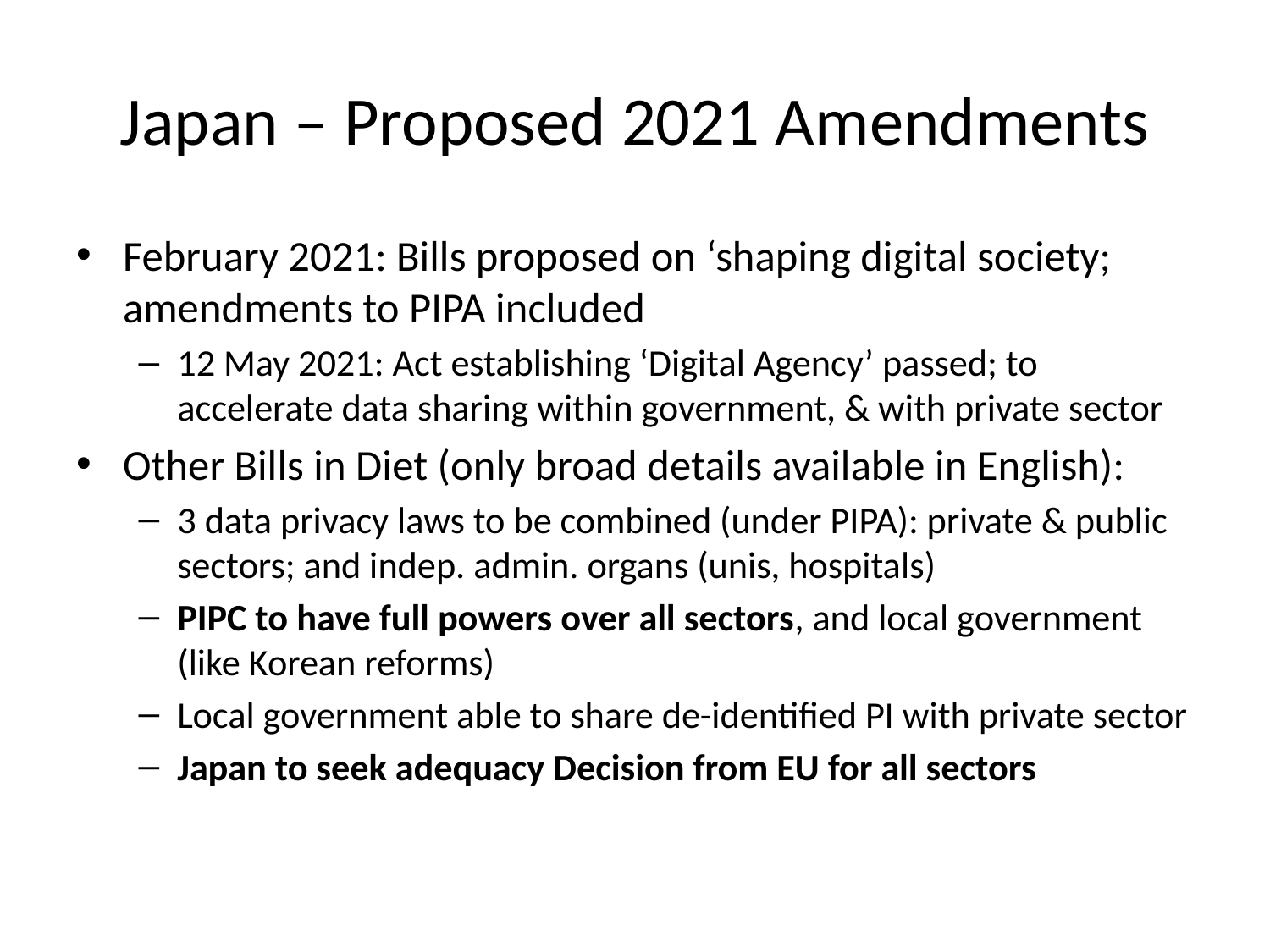

# Japan – Proposed 2021 Amendments
February 2021: Bills proposed on ‘shaping digital society; amendments to PIPA included
12 May 2021: Act establishing ‘Digital Agency’ passed; to accelerate data sharing within government, & with private sector
Other Bills in Diet (only broad details available in English):
3 data privacy laws to be combined (under PIPA): private & public sectors; and indep. admin. organs (unis, hospitals)
PIPC to have full powers over all sectors, and local government (like Korean reforms)
Local government able to share de-identified PI with private sector
Japan to seek adequacy Decision from EU for all sectors